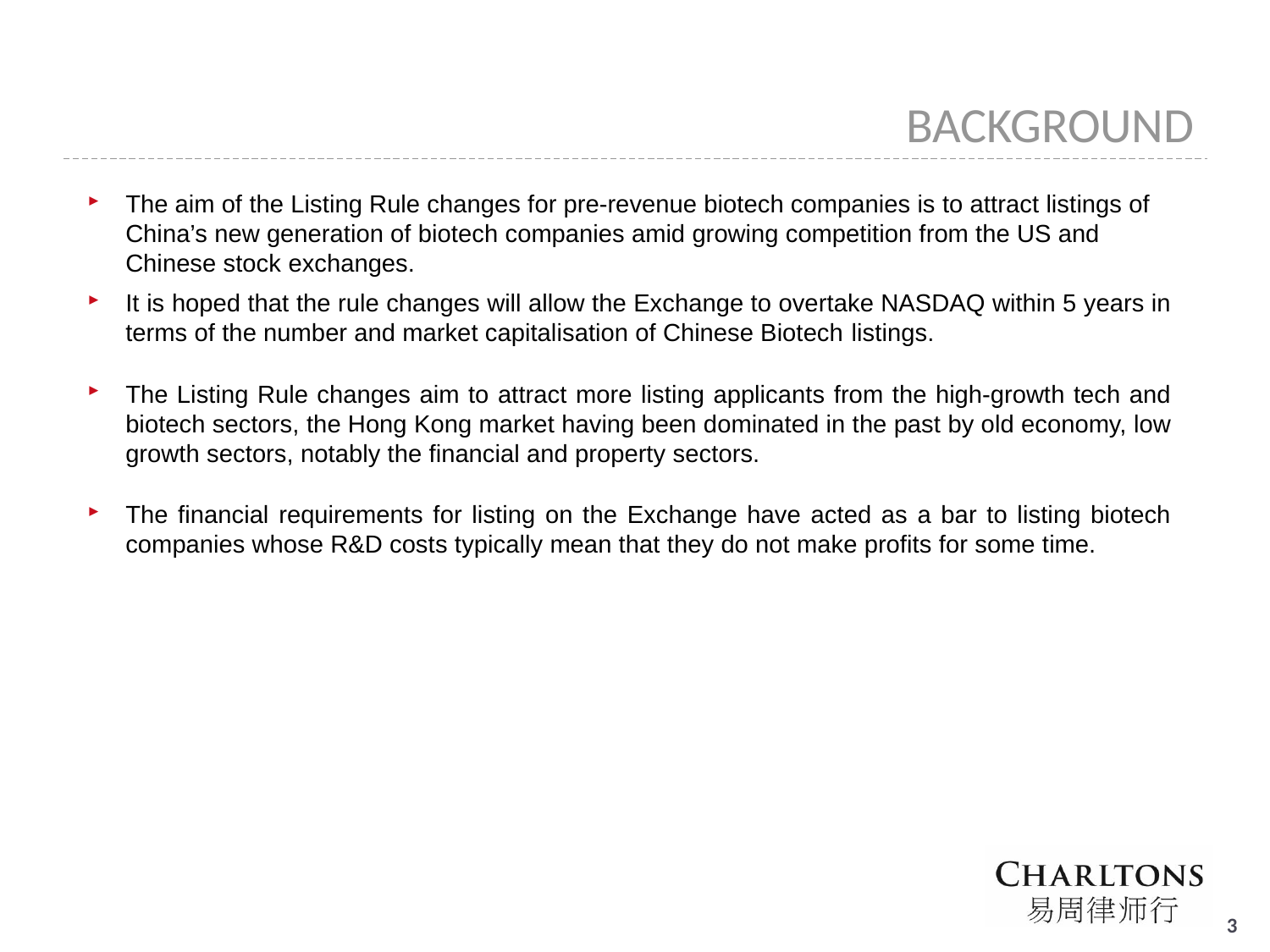

BACKGROUND
The aim of the Listing Rule changes for pre-revenue biotech companies is to attract listings of China’s new generation of biotech companies amid growing competition from the US and Chinese stock exchanges.
It is hoped that the rule changes will allow the Exchange to overtake NASDAQ within 5 years in terms of the number and market capitalisation of Chinese Biotech listings.
The Listing Rule changes aim to attract more listing applicants from the high-growth tech and biotech sectors, the Hong Kong market having been dominated in the past by old economy, low growth sectors, notably the financial and property sectors.
The financial requirements for listing on the Exchange have acted as a bar to listing biotech companies whose R&D costs typically mean that they do not make profits for some time.
# 3